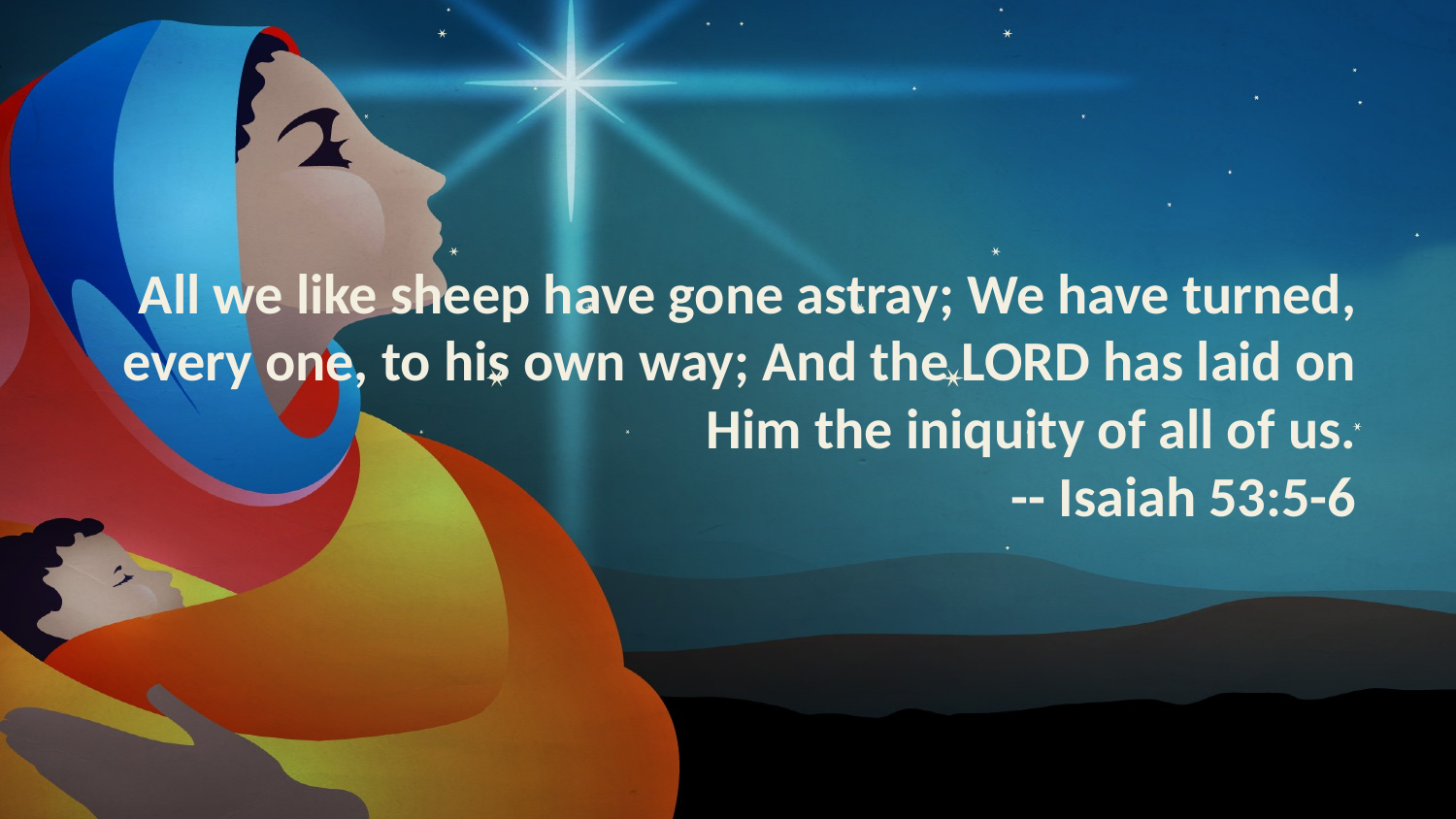

# All we like sheep have gone astray; We have turned, every one, to his own way; And the LORD has laid on Him the iniquity of all of us. -- Isaiah 53:5-6